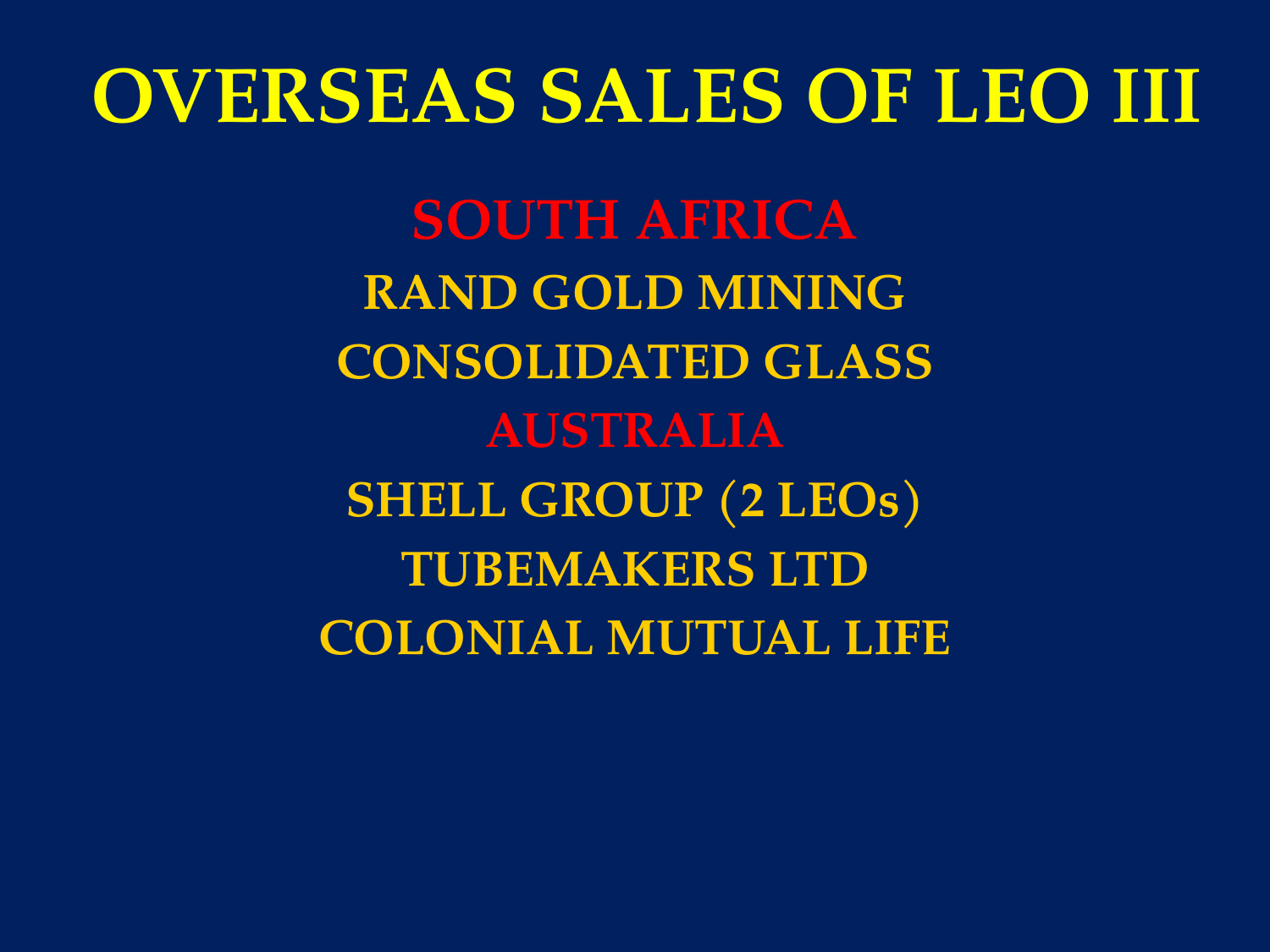

# OVERSEAS SALES OF LEO III
SOUTH AFRICA
RAND GOLD MINING
CONSOLIDATED GLASS
AUSTRALIA
SHELL GROUP (2 LEOs)
TUBEMAKERS LTD
COLONIAL MUTUAL LIFE